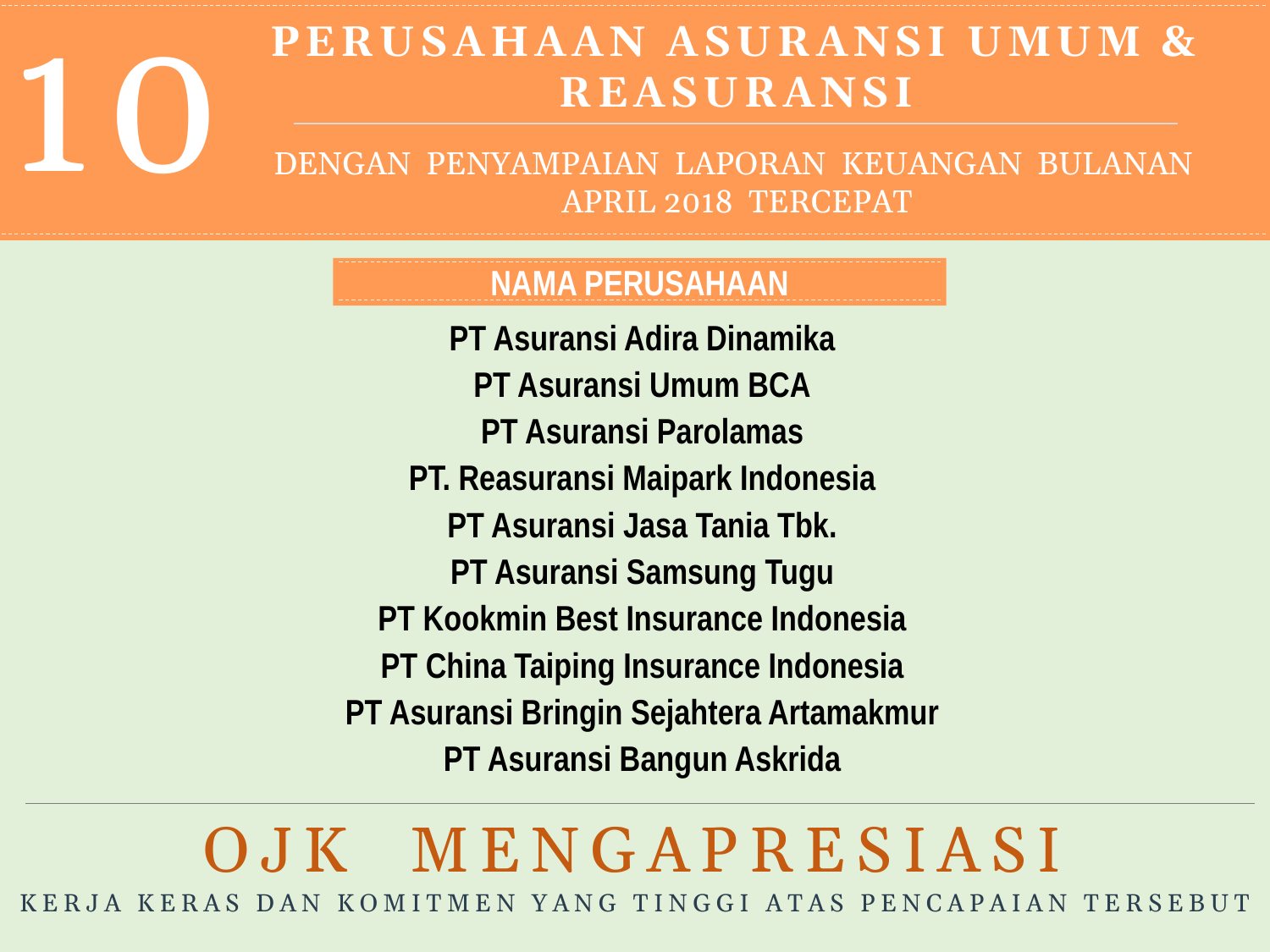

10
PERUSAHAAN ASURANSI UMUM & REASURANSI
DENGAN  PENYAMPAIAN  LAPORAN  KEUANGAN  BULANAN  APRIL 2018  TERCEPAT
NAMA PERUSAHAAN
| PT Asuransi Adira Dinamika |
| --- |
| PT Asuransi Umum BCA |
| PT Asuransi Parolamas |
| PT. Reasuransi Maipark Indonesia |
| PT Asuransi Jasa Tania Tbk. |
| PT Asuransi Samsung Tugu |
| PT Kookmin Best Insurance Indonesia |
| PT China Taiping Insurance Indonesia |
| PT Asuransi Bringin Sejahtera Artamakmur |
| PT Asuransi Bangun Askrida |
OJK  MENGAPRESIASI
KERJA KERAS DAN KOMITMEN YANG TINGGI ATAS PENCAPAIAN TERSEBUT